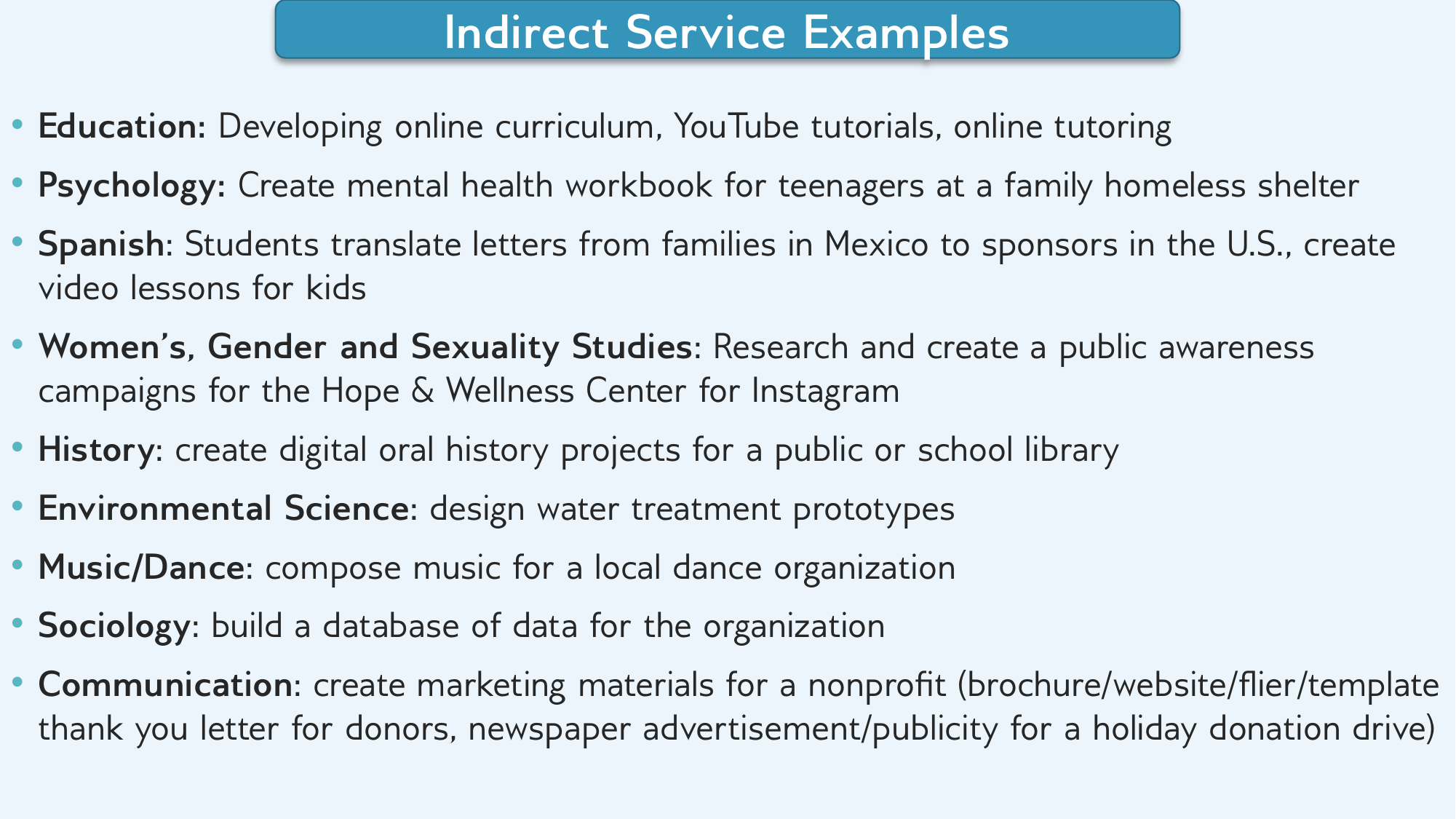

Remote Service Examples
Education: Developing online curriculum, YouTube tutorials, online tutoring
Psychology: Create mental health workbook for teenagers at a family homeless shelter
Spanish: Students translate letters from families in Mexico to sponsors in the U.S., create video lessons for kids
Women’s, Gender and Sexuality Studies: Research and create a public awareness campaigns for the Hope & Wellness Center for Instagram
History: create digital oral history projects for a public or school library
Environmental Science: design water treatment prototypes
Music/Dance: compose music for a local dance organization
Sociology: build a database of data for the organization
Communication: create marketing materials for a nonprofit (brochure/website/flier/template thank you letter for donors, newspaper advertisement/publicity for a holiday donation drive)

Indirect Service Examples